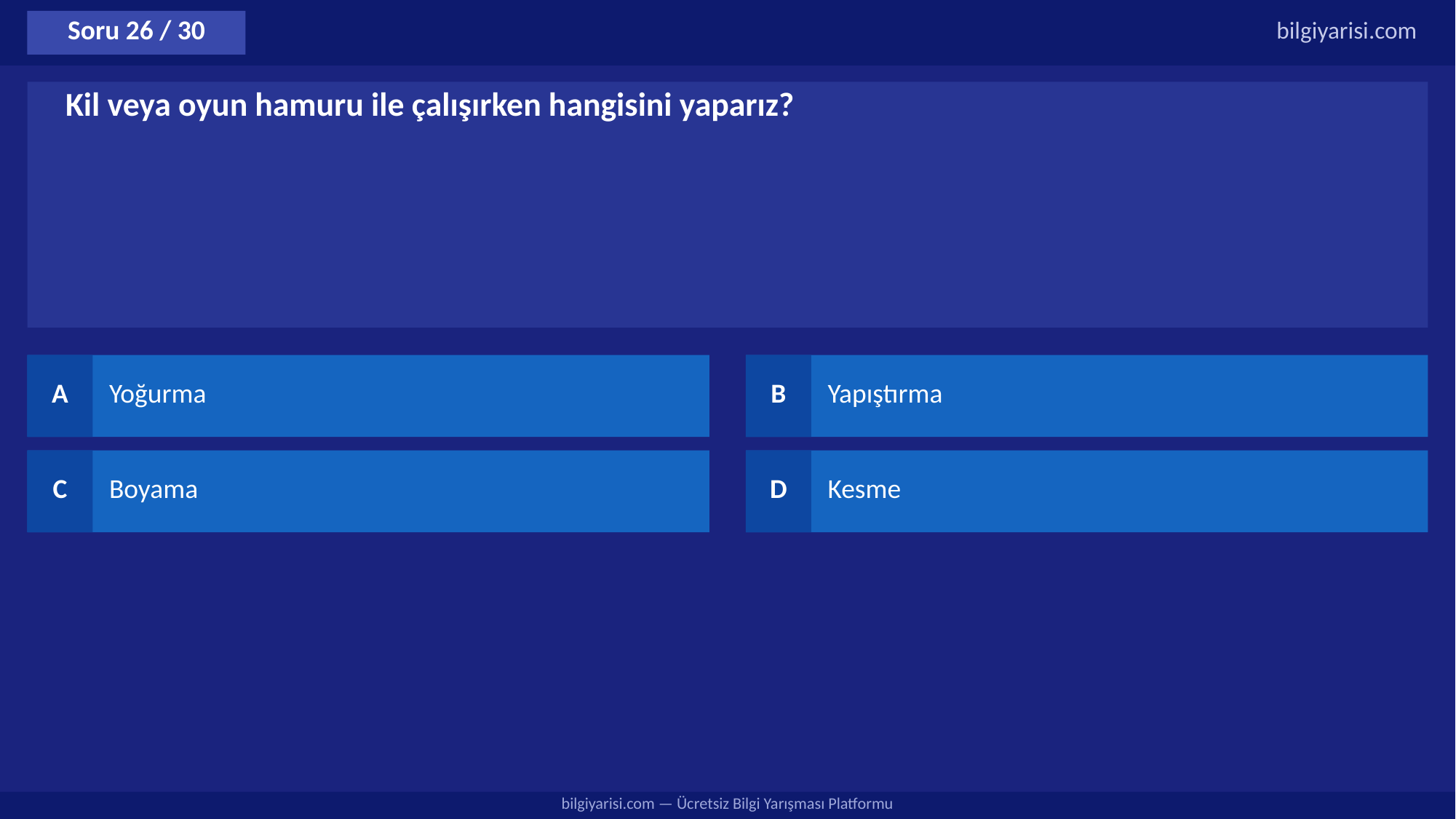

Soru 26 / 30
bilgiyarisi.com

Kil veya oyun hamuru ile çalışırken hangisini yaparız?

A
Yoğurma

B
Yapıştırma

C
Boyama

D
Kesme
bilgiyarisi.com — Ücretsiz Bilgi Yarışması Platformu